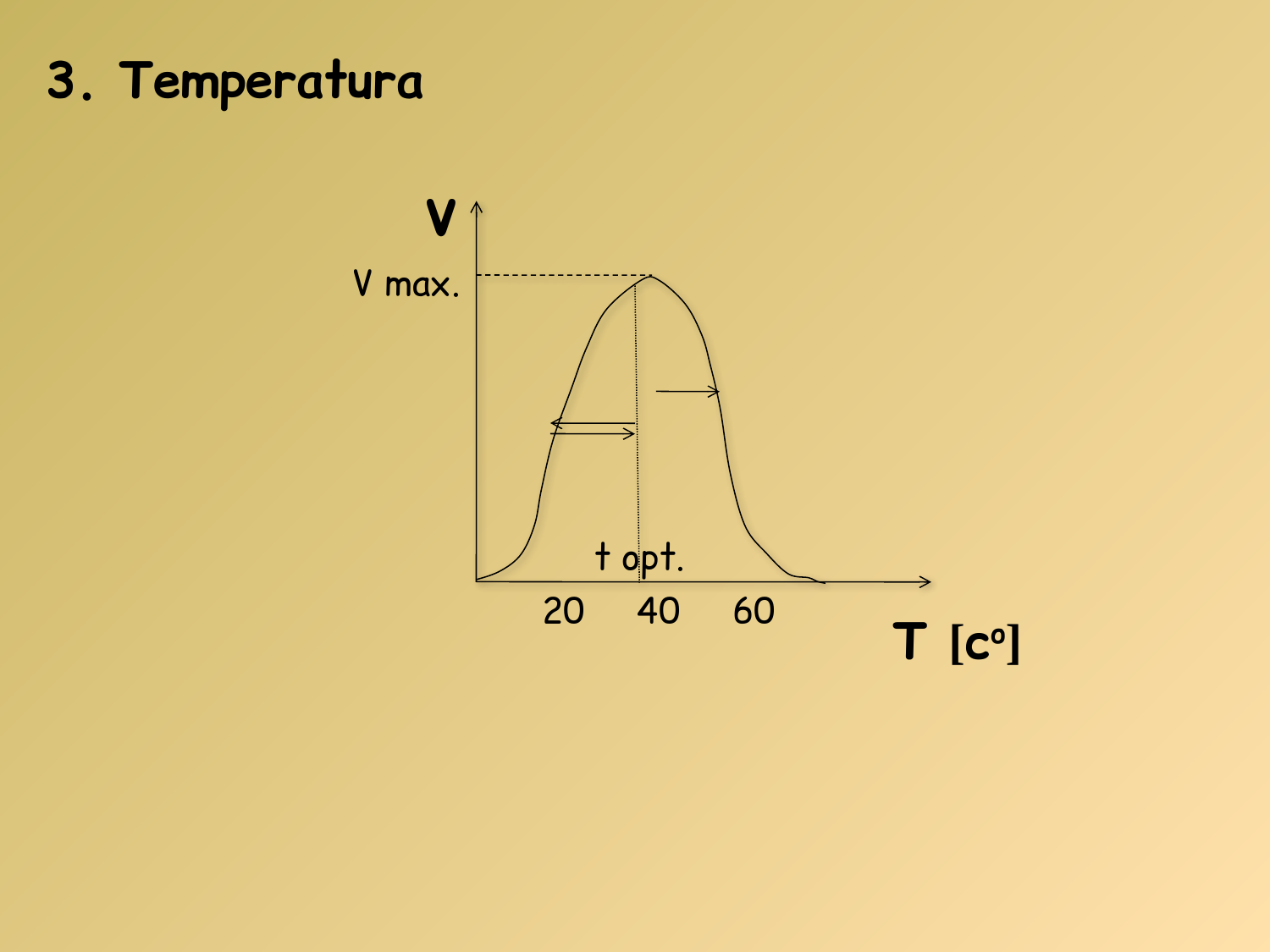

3. Temperatura
V
V max.

t opt.
20
40
60
T [co]